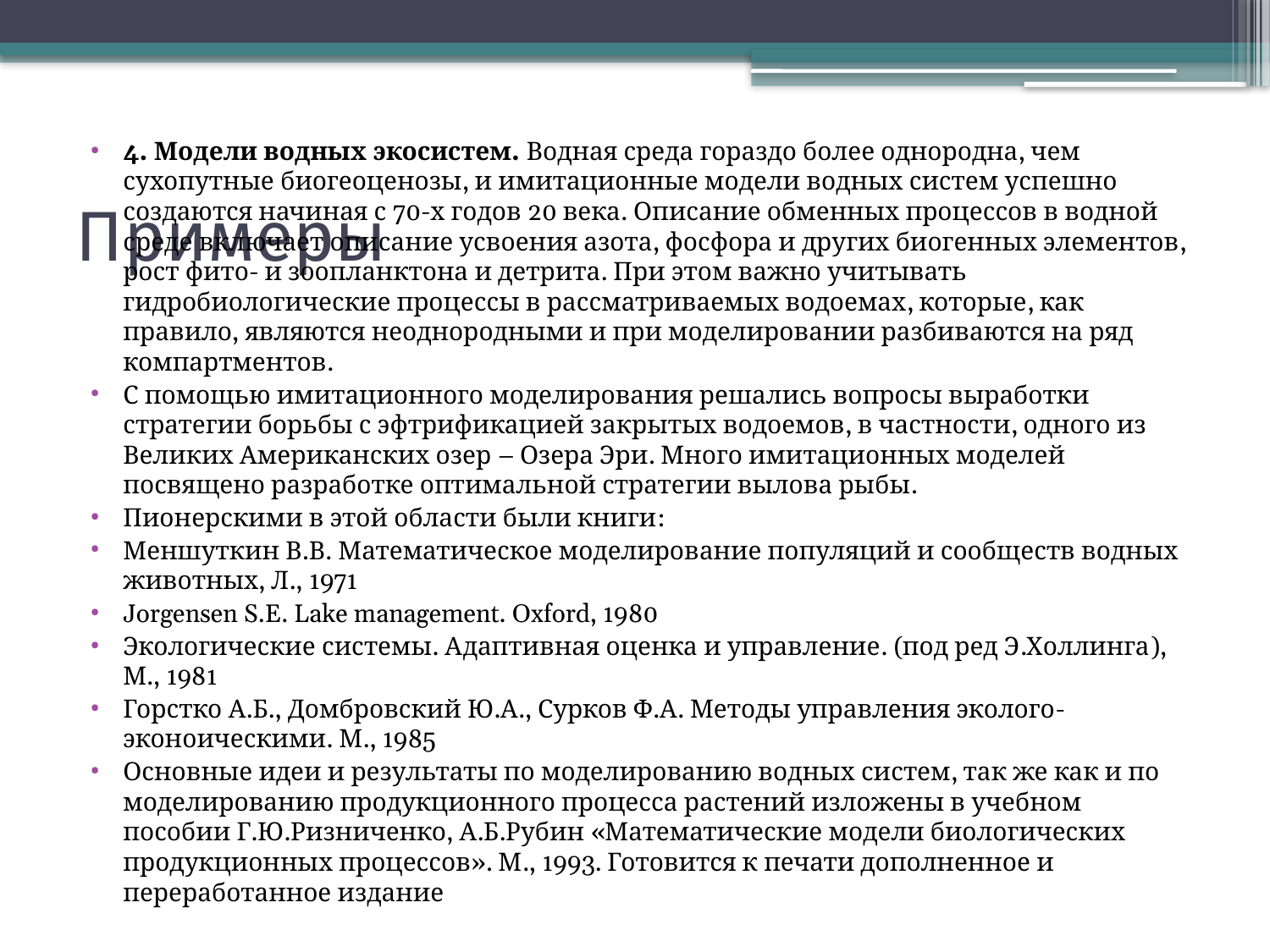

4. Модели водных экосистем. Водная среда гораздо более однородна, чем сухопутные биогеоценозы, и имитационные модели водных систем успешно создаются начиная с 70-х годов 20 века. Описание обменных процессов в водной среде включает описание усвоения азота, фосфора и других биогенных элементов, рост фито- и зоопланктона и детрита. При этом важно учитывать гидробиологические процессы в рассматриваемых водоемах, которые, как правило, являются неоднородными и при моделировании разбиваются на ряд компартментов.
С помощью имитационного моделирования решались вопросы выработки стратегии борьбы с эфтрификацией закрытых водоемов, в частности, одного из Великих Американских озер – Озера Эри. Много имитационных моделей посвящено разработке оптимальной стратегии вылова рыбы.
Пионерскими в этой области были книги:
Меншуткин В.В. Математическое моделирование популяций и сообществ водных животных, Л., 1971
Jorgensen S.E. Lake management. Oxford, 1980
Экологические системы. Адаптивная оценка и управление. (под ред Э.Холлинга), М., 1981
Горстко А.Б., Домбровский Ю.А., Сурков Ф.А. Методы управления эколого-эконоическими. М., 1985
Основные идеи и результаты по моделированию водных систем, так же как и по моделированию продукционного процесса растений изложены в учебном пособии Г.Ю.Ризниченко, А.Б.Рубин «Математические модели биологических продукционных процессов». М., 1993. Готовится к печати дополненное и переработанное издание

# Примеры